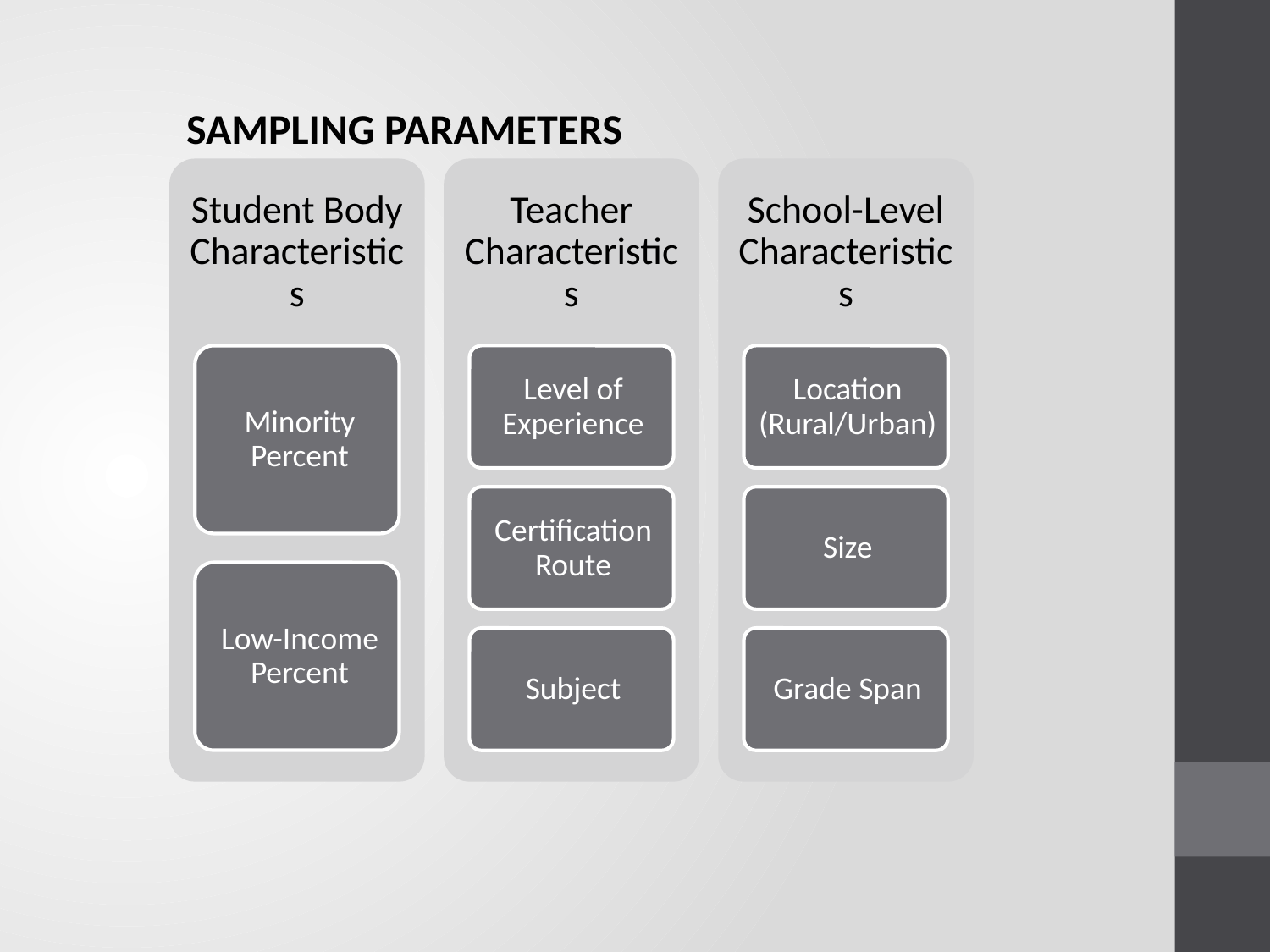

SAMPLING PARAMETERS
Student Body Characteristics
Minority Percent
Low-Income Percent
Teacher Characteristics
Level of Experience
Certification Route
Subject
School-Level Characteristics
Location (Rural/Urban)
Size
Grade Span